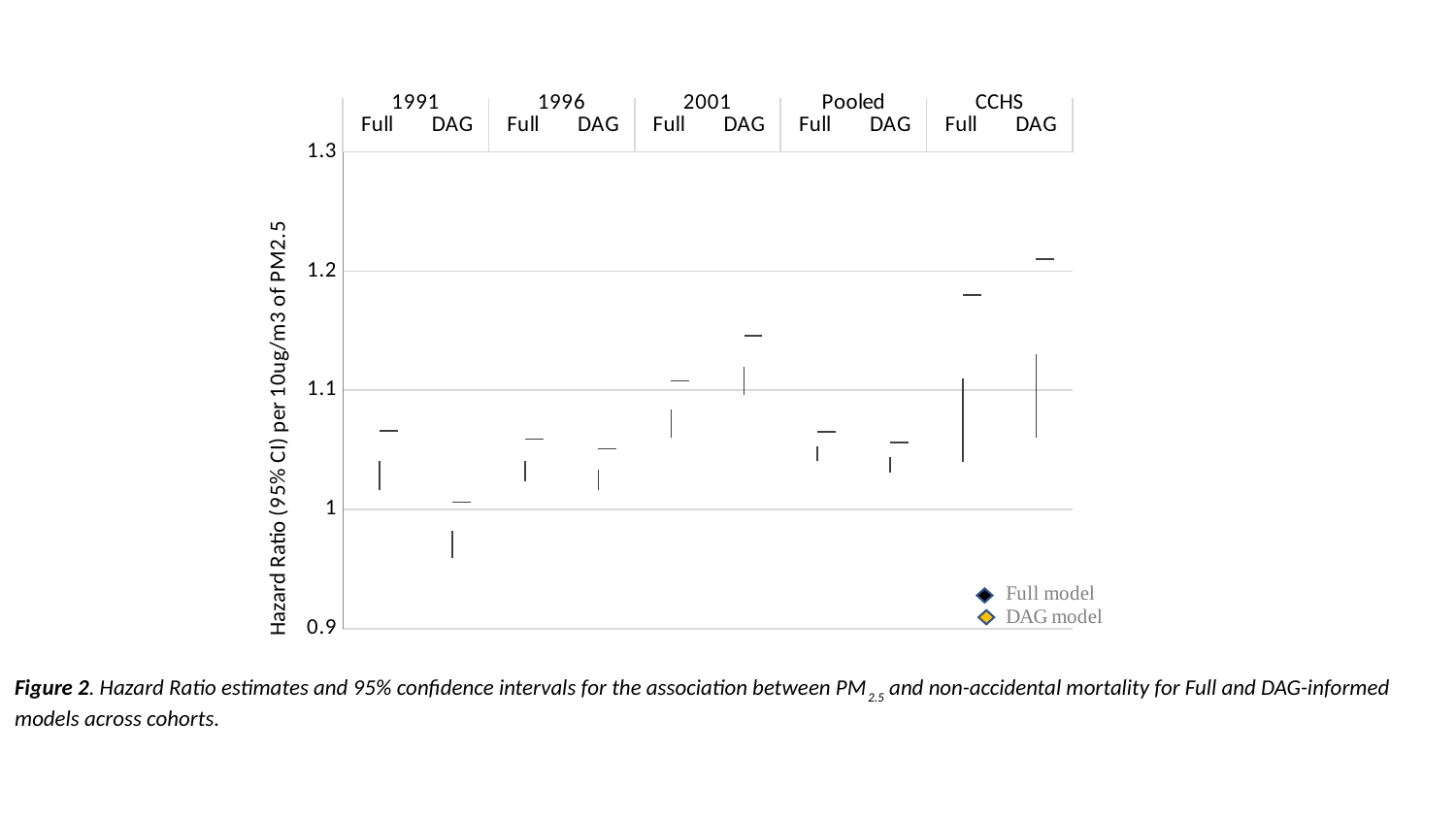

[unsupported chart]

Figure 2. Hazard Ratio estimates and 95% confidence intervals for the association between PM2.5 and non-accidental mortality for Full and DAG-informed models across cohorts.